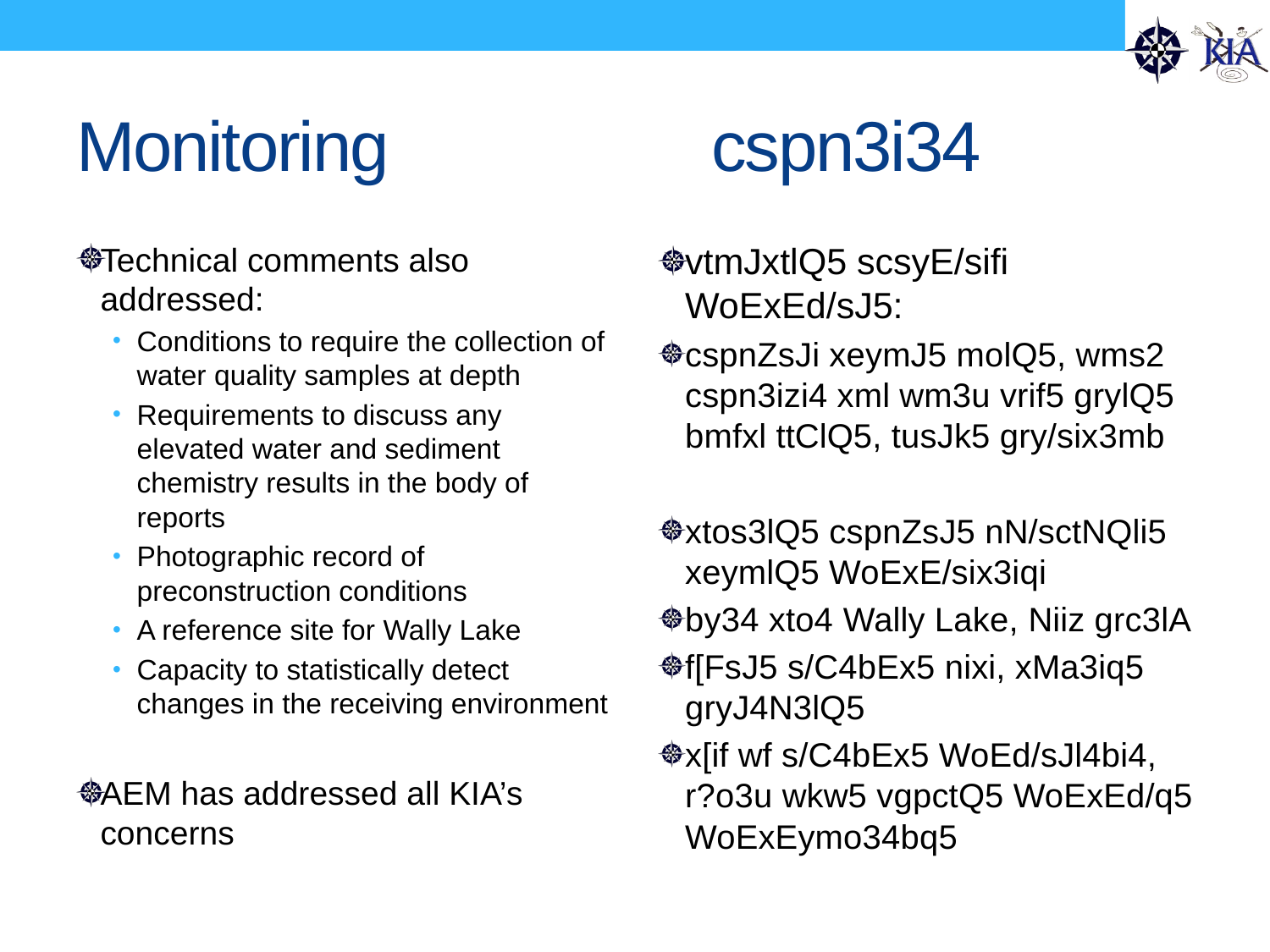

# Monitoring			cspn3i34
Technical comments also addressed:
Conditions to require the collection of water quality samples at depth
Requirements to discuss any elevated water and sediment chemistry results in the body of reports
Photographic record of preconstruction conditions
A reference site for Wally Lake
Capacity to statistically detect changes in the receiving environment

AEM has addressed all KIA’s concerns

vtmJxtlQ5 scsyE/sifi WoExEd/sJ5:
cspnZsJi xeymJ5 molQ5, wms2 cspn3izi4 xml wm3u vrif5 grylQ5 bmfxl ttClQ5, tusJk5 gry/six3mb

xtos3lQ5 cspnZsJ5 nN/sctNQli5 xeymlQ5 WoExE/six3iqi
by34 xto4 Wally Lake, Niiz grc3lA
f[FsJ5 s/C4bEx5 nixi, xMa3iq5 gryJ4N3lQ5
x[if wf s/C4bEx5 WoEd/sJl4bi4, r?o3u wkw5 vgpctQ5 WoExEd/q5 WoExEymo34bq5